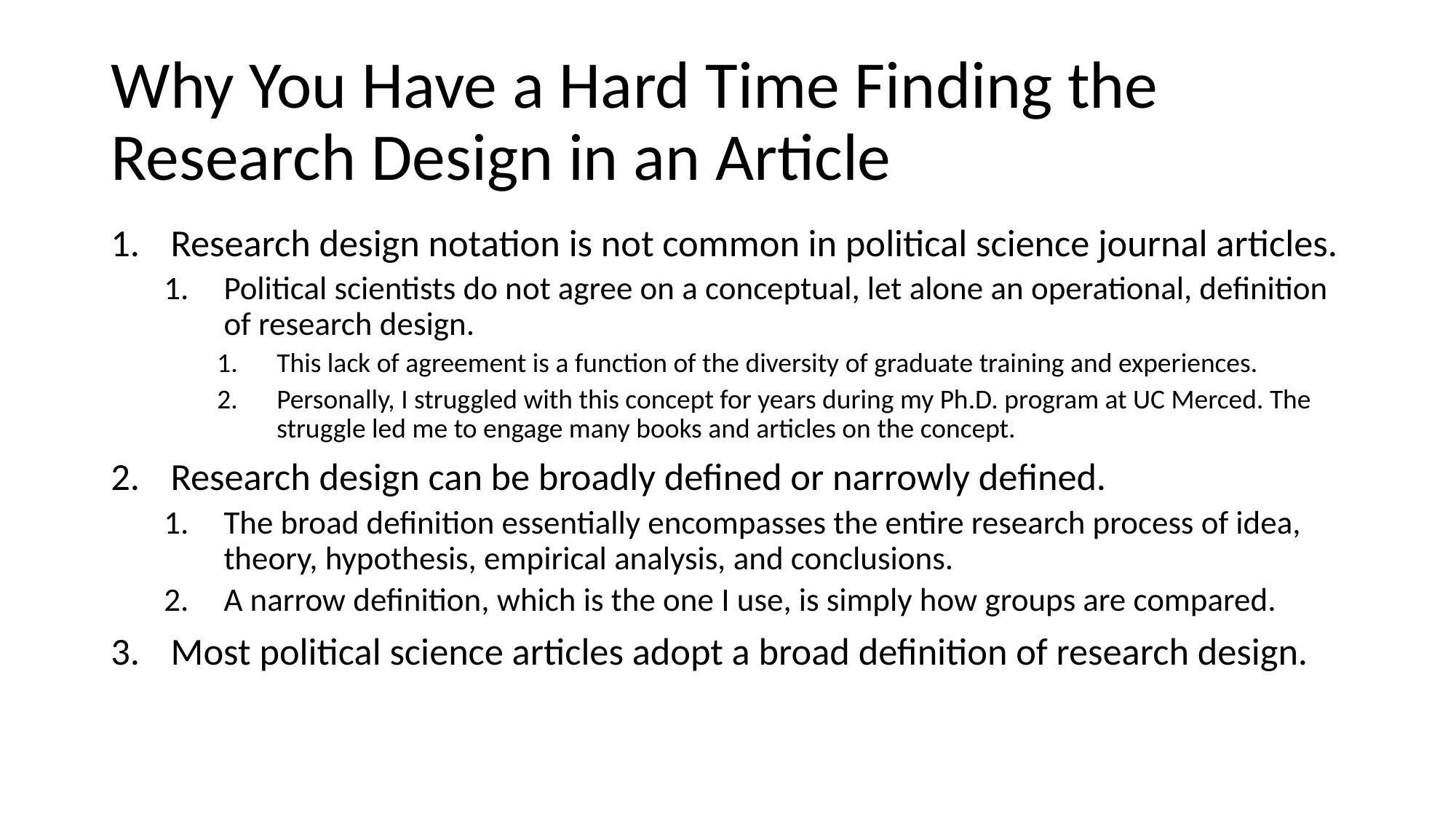

# Why You Have a Hard Time Finding the Research Design in an Article
Research design notation is not common in political science journal articles.
Political scientists do not agree on a conceptual, let alone an operational, definition of research design.
This lack of agreement is a function of the diversity of graduate training and experiences.
Personally, I struggled with this concept for years during my Ph.D. program at UC Merced. The struggle led me to engage many books and articles on the concept.
Research design can be broadly defined or narrowly defined.
The broad definition essentially encompasses the entire research process of idea, theory, hypothesis, empirical analysis, and conclusions.
A narrow definition, which is the one I use, is simply how groups are compared.
Most political science articles adopt a broad definition of research design.